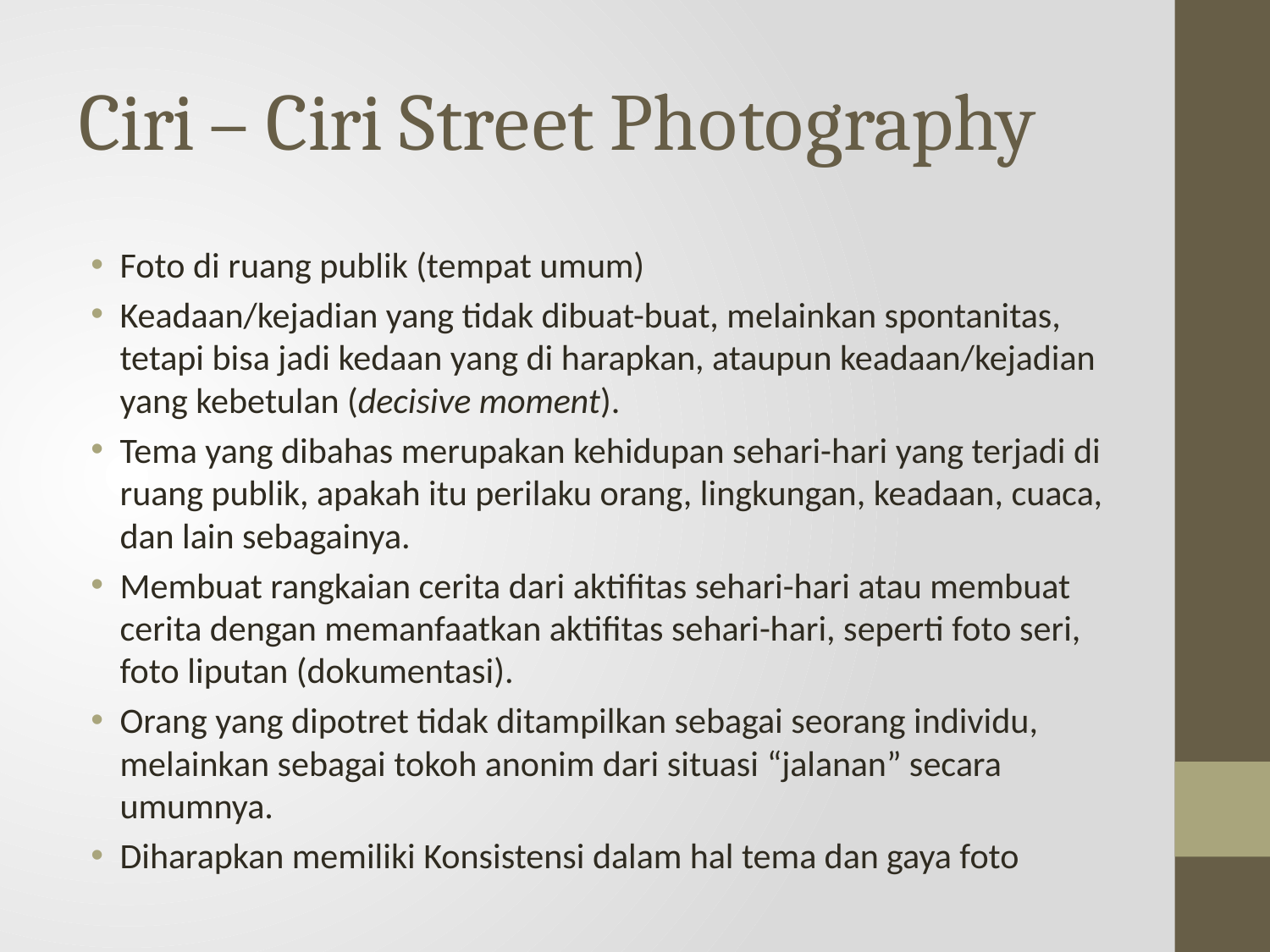

# Ciri – Ciri Street Photography

Foto di ruang publik (tempat umum)
Keadaan/kejadian yang tidak dibuat-buat, melainkan spontanitas, tetapi bisa jadi kedaan yang di harapkan, ataupun keadaan/kejadian yang kebetulan (decisive moment).
Tema yang dibahas merupakan kehidupan sehari-hari yang terjadi di ruang publik, apakah itu perilaku orang, lingkungan, keadaan, cuaca, dan lain sebagainya.
Membuat rangkaian cerita dari aktifitas sehari-hari atau membuat cerita dengan memanfaatkan aktifitas sehari-hari, seperti foto seri, foto liputan (dokumentasi).
Orang yang dipotret tidak ditampilkan sebagai seorang individu, melainkan sebagai tokoh anonim dari situasi “jalanan” secara umumnya.
Diharapkan memiliki Konsistensi dalam hal tema dan gaya foto